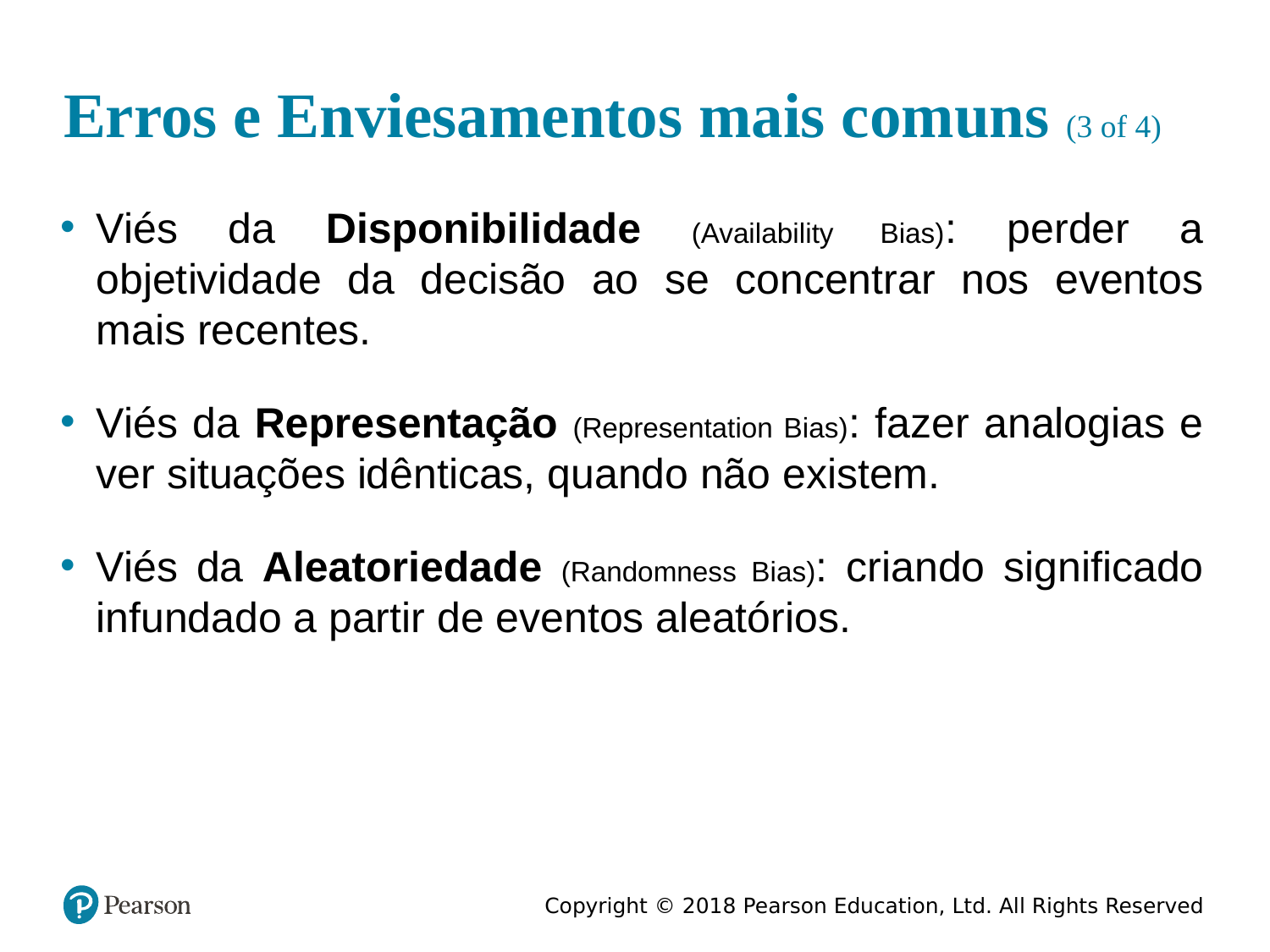

# Erros e Enviesamentos mais comuns (3 of 4)
Viés da Disponibilidade (Availability Bias): perder a objetividade da decisão ao se concentrar nos eventos mais recentes.
Viés da Representação (Representation Bias): fazer analogias e ver situações idênticas, quando não existem.
Viés da Aleatoriedade (Randomness Bias): criando significado infundado a partir de eventos aleatórios.